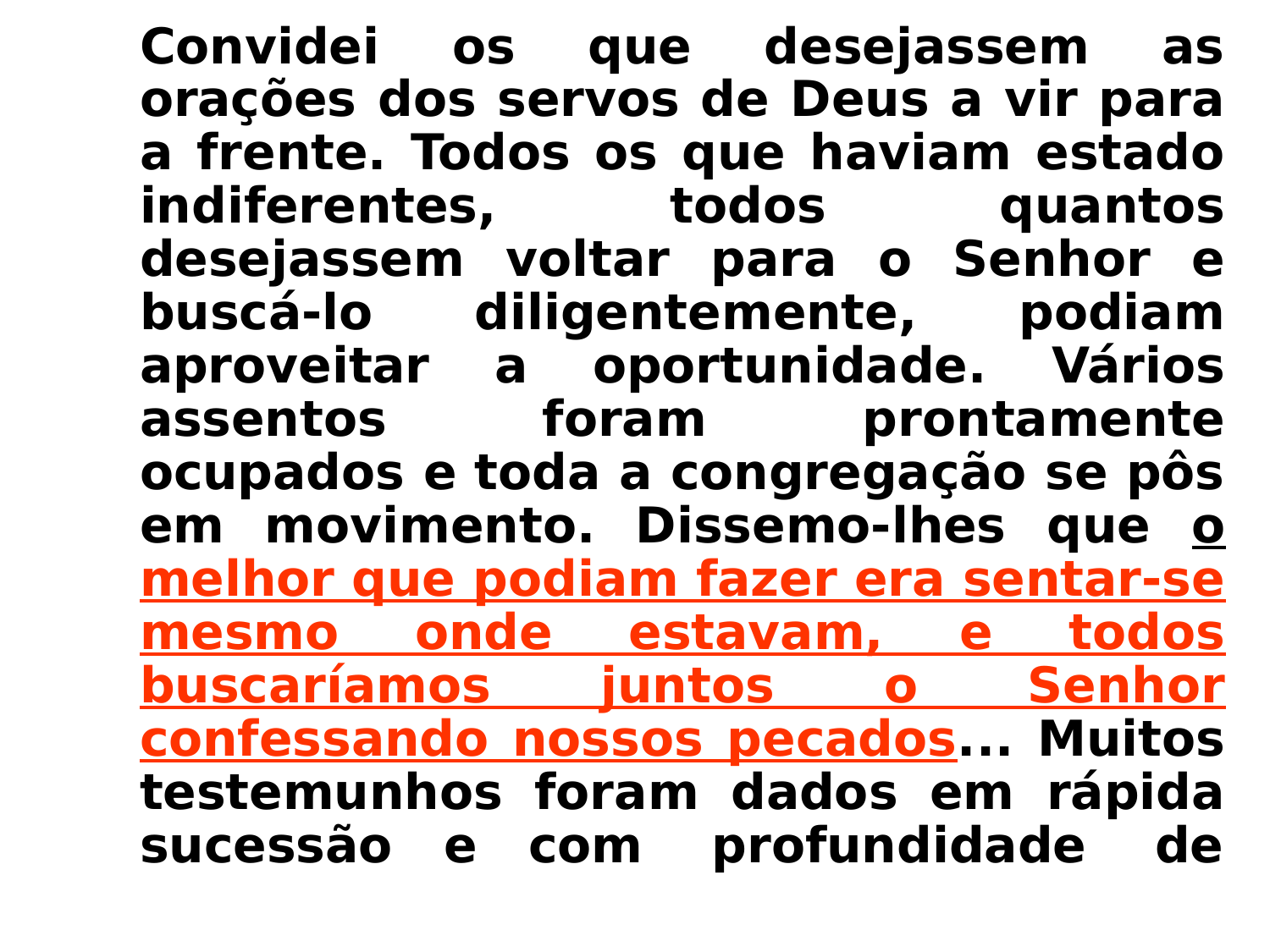

Convidei os que desejassem as orações dos servos de Deus a vir para a frente. Todos os que haviam estado indiferentes, todos quantos desejassem voltar para o Senhor e buscá-lo diligentemente, podiam aproveitar a oportunidade. Vários assentos foram prontamente ocupados e toda a congregação se pôs em movimento. Dissemo-lhes que o melhor que podiam fazer era sentar-se mesmo onde estavam, e todos buscaríamos juntos o Senhor confessando nossos pecados... Muitos testemunhos foram dados em rápida sucessão   e   com    profundidade    de